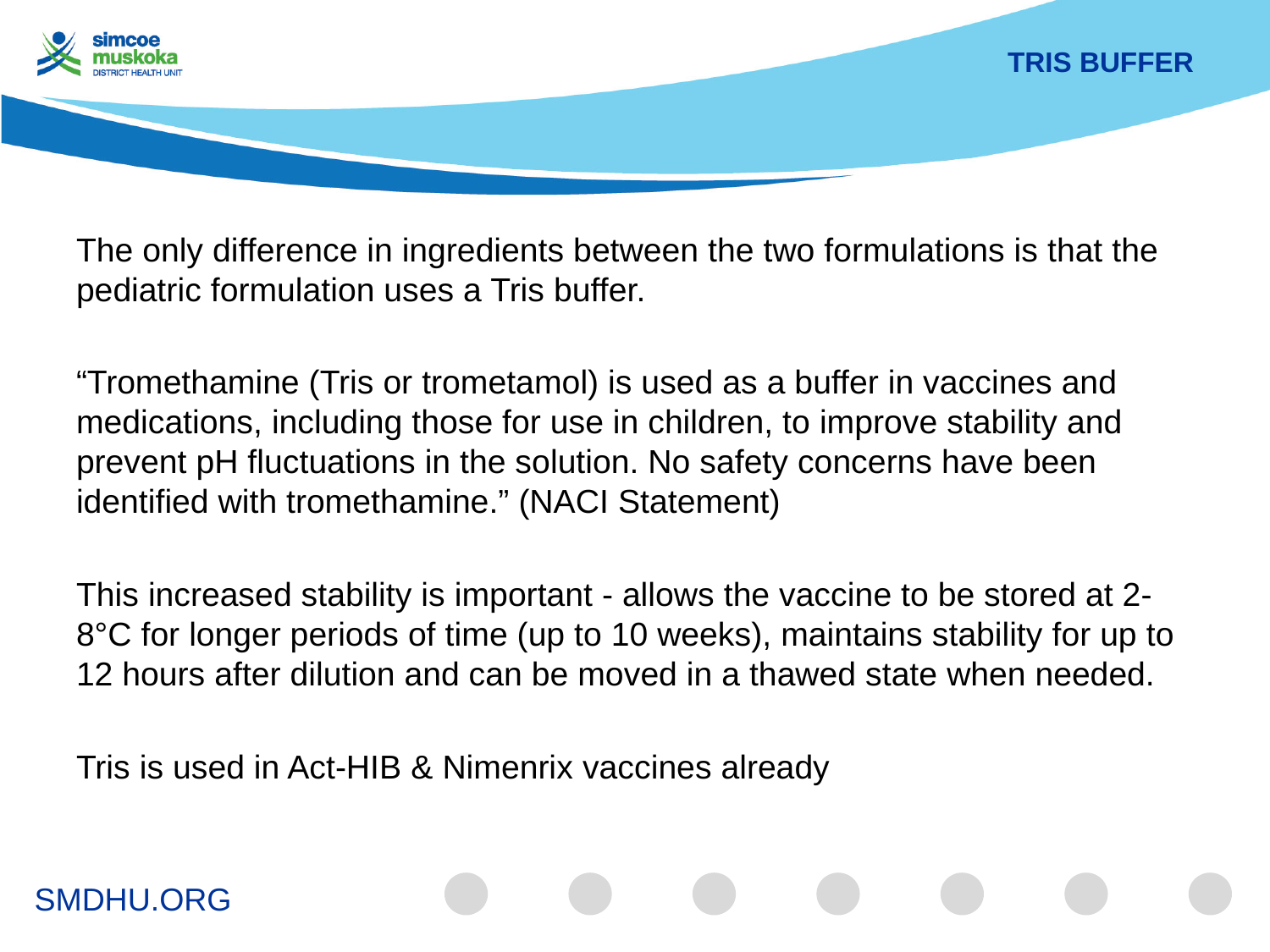

# Tris Buffer
The only difference in ingredients between the two formulations is that the pediatric formulation uses a Tris buffer.

“Tromethamine (Tris or trometamol) is used as a buffer in vaccines and medications, including those for use in children, to improve stability and prevent pH fluctuations in the solution. No safety concerns have been identified with tromethamine.” (NACI Statement)

This increased stability is important - allows the vaccine to be stored at 2-8°C for longer periods of time (up to 10 weeks), maintains stability for up to 12 hours after dilution and can be moved in a thawed state when needed.

Tris is used in Act-HIB & Nimenrix vaccines already